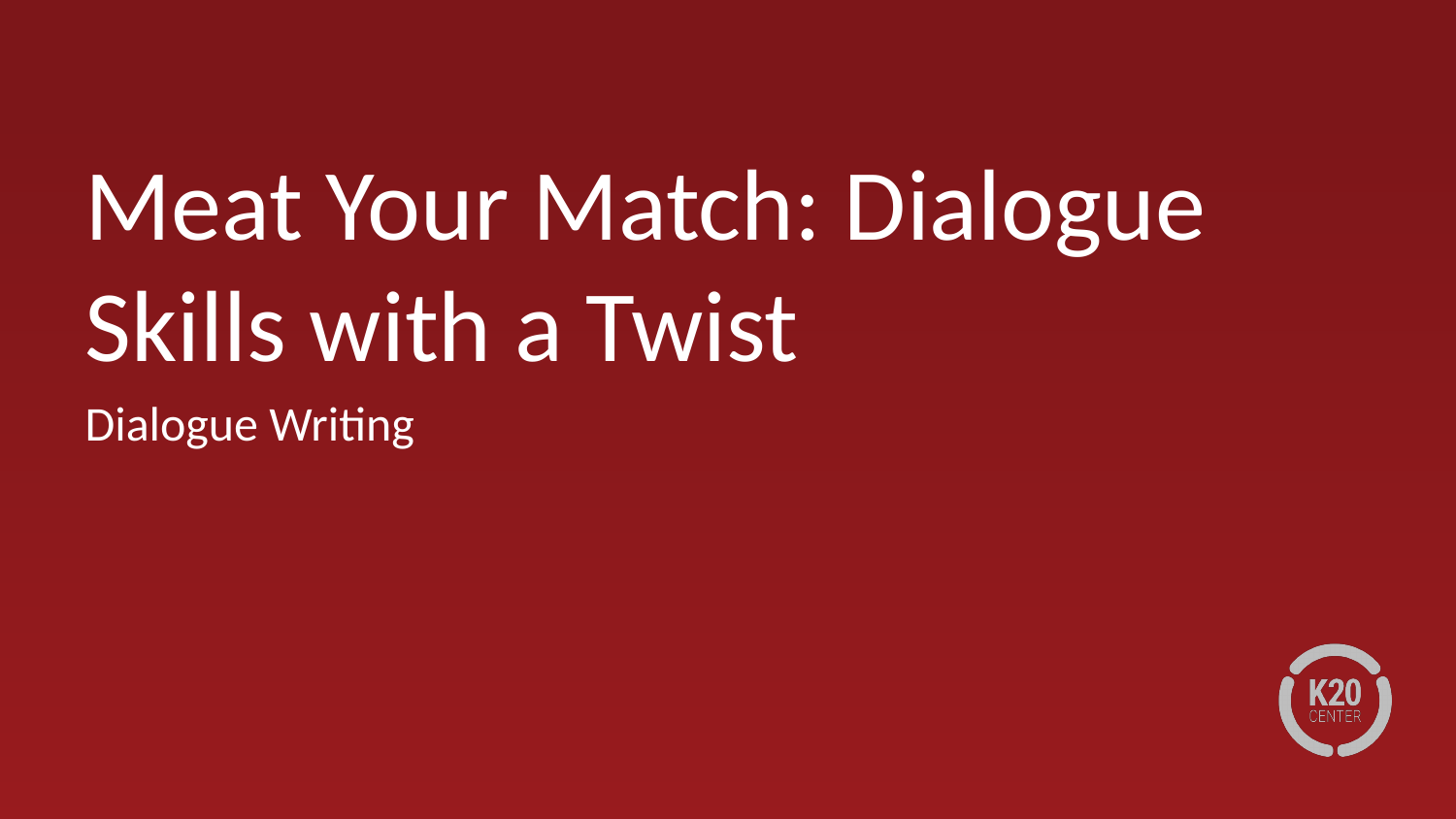

# Meat Your Match: Dialogue Skills with a Twist
Dialogue Writing